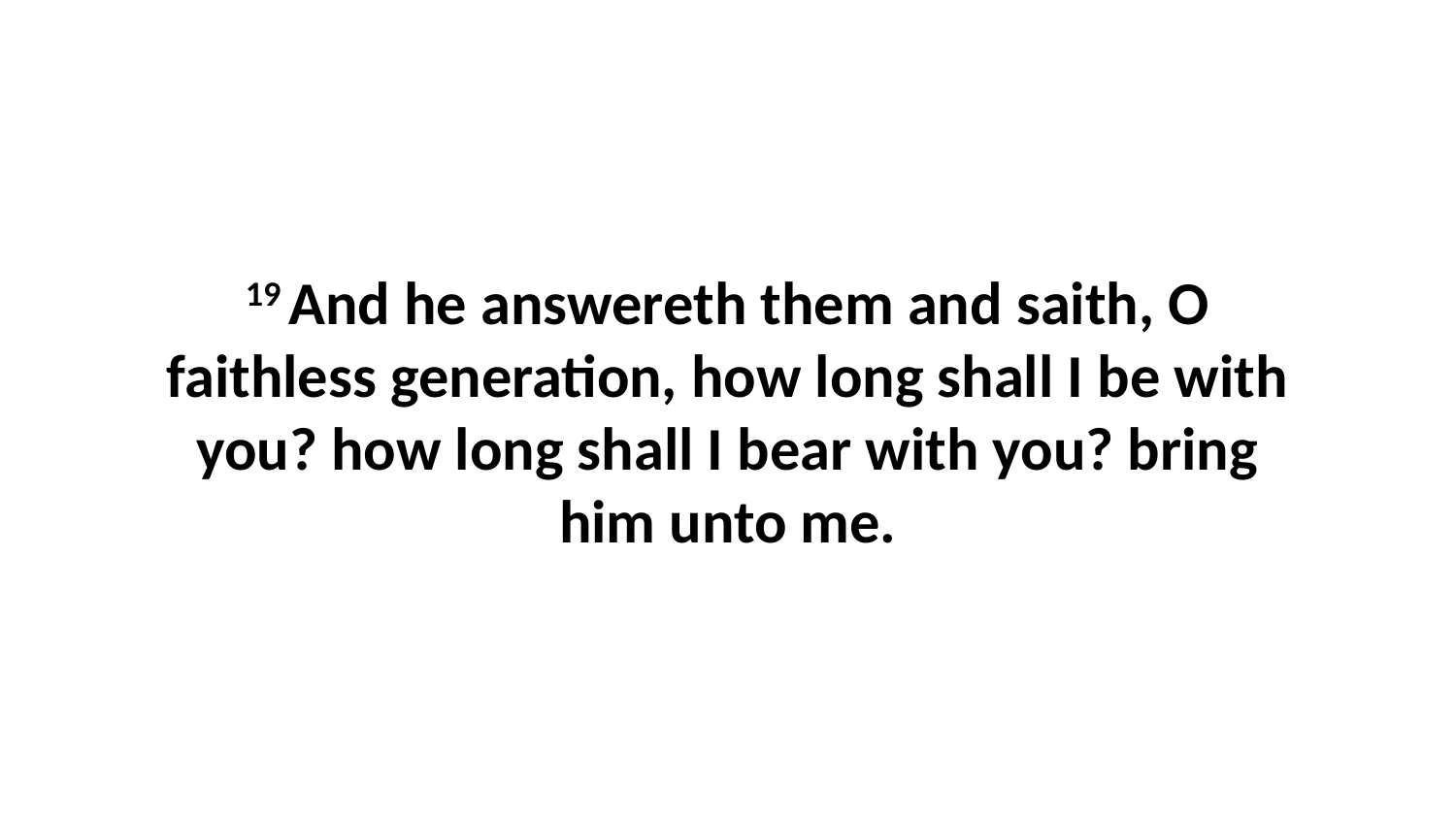

19 And he answereth them and saith, O faithless generation, how long shall I be with you? how long shall I bear with you? bring him unto me.